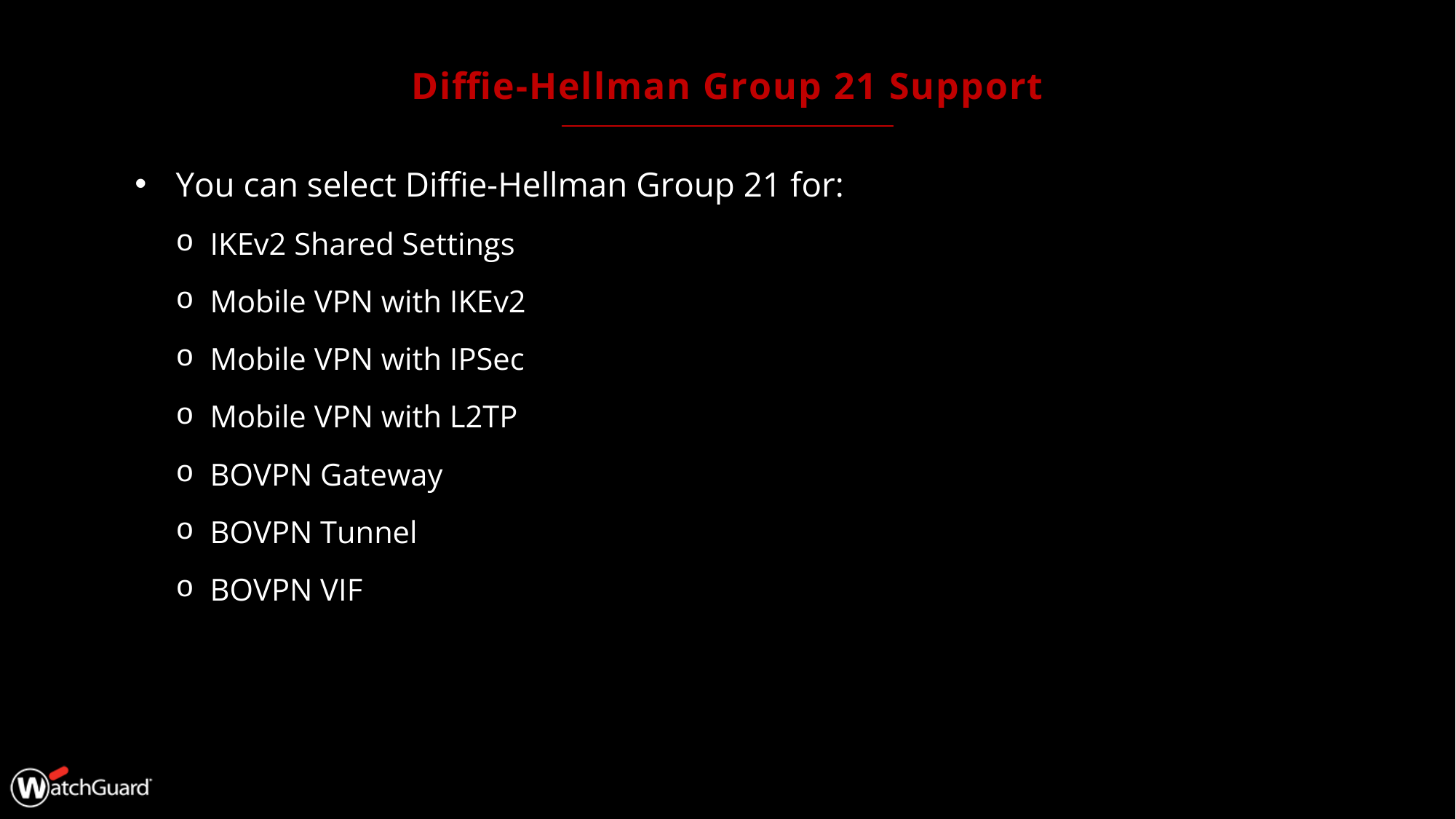

# Diffie-Hellman Group 21 Support
You can select Diffie-Hellman Group 21 for:
IKEv2 Shared Settings
Mobile VPN with IKEv2
Mobile VPN with IPSec
Mobile VPN with L2TP
BOVPN Gateway
BOVPN Tunnel
BOVPN VIF